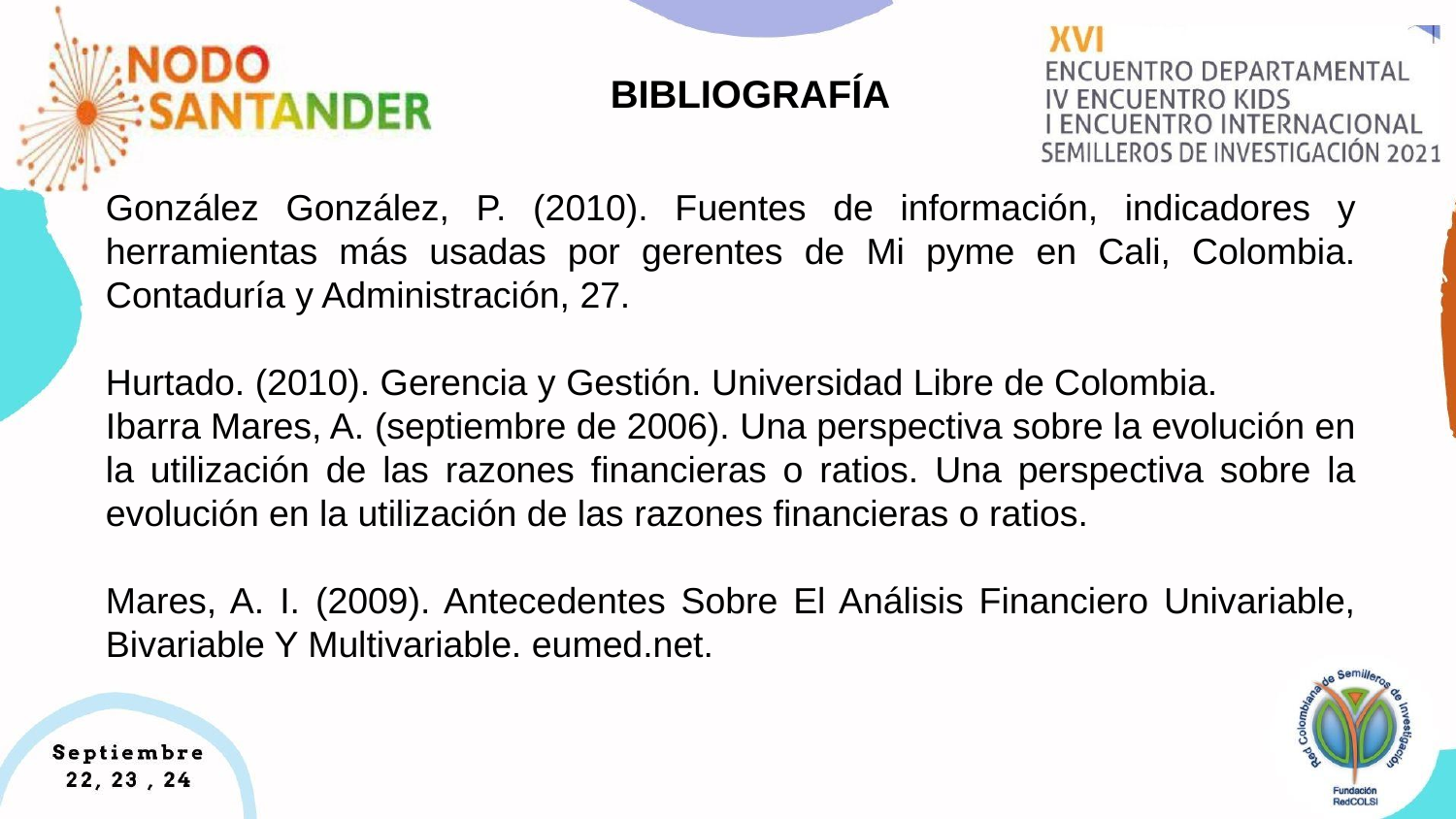

# BIBLIOGRAFÍA
González González, P. (2010). Fuentes de información, indicadores y herramientas más usadas por gerentes de Mi pyme en Cali, Colombia. Contaduría y Administración, 27.

Hurtado. (2010). Gerencia y Gestión. Universidad Libre de Colombia.
Ibarra Mares, A. (septiembre de 2006). Una perspectiva sobre la evolución en la utilización de las razones financieras o ratios. Una perspectiva sobre la evolución en la utilización de las razones financieras o ratios.

Mares, A. I. (2009). Antecedentes Sobre El Análisis Financiero Univariable, Bivariable Y Multivariable. eumed.net.